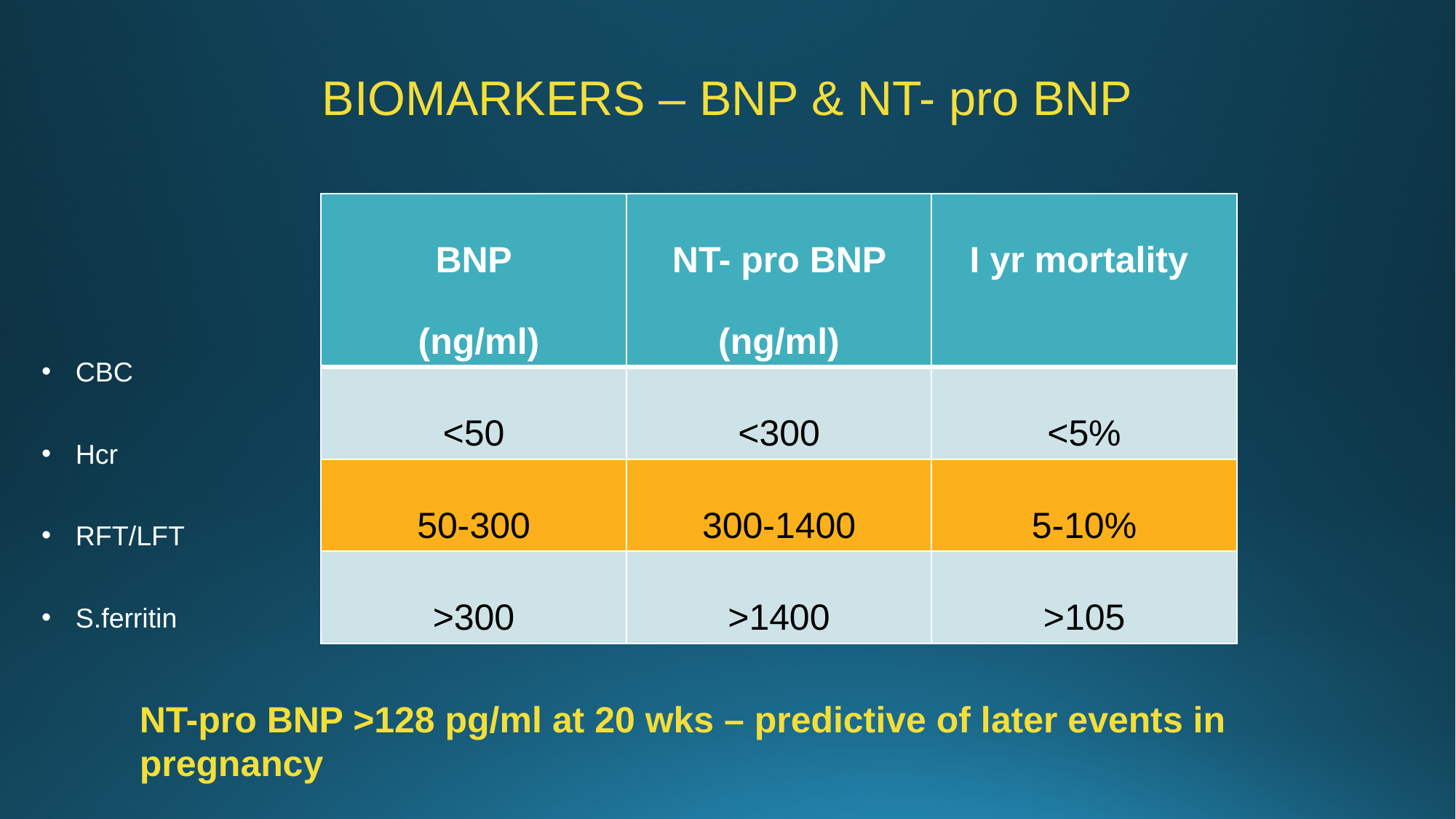

# BIOMARKERS – BNP & NT- pro BNP
| BNP (ng/ml) | NT- pro BNP (ng/ml) | I yr mortality |
| --- | --- | --- |
| <50 | <300 | <5% |
| 50-300 | 300-1400 | 5-10% |
| >300 | >1400 | >105 |
CBC
Hcr
RFT/LFT
S.ferritin
NT-pro BNP >128 pg/ml at 20 wks – predictive of later events in pregnancy